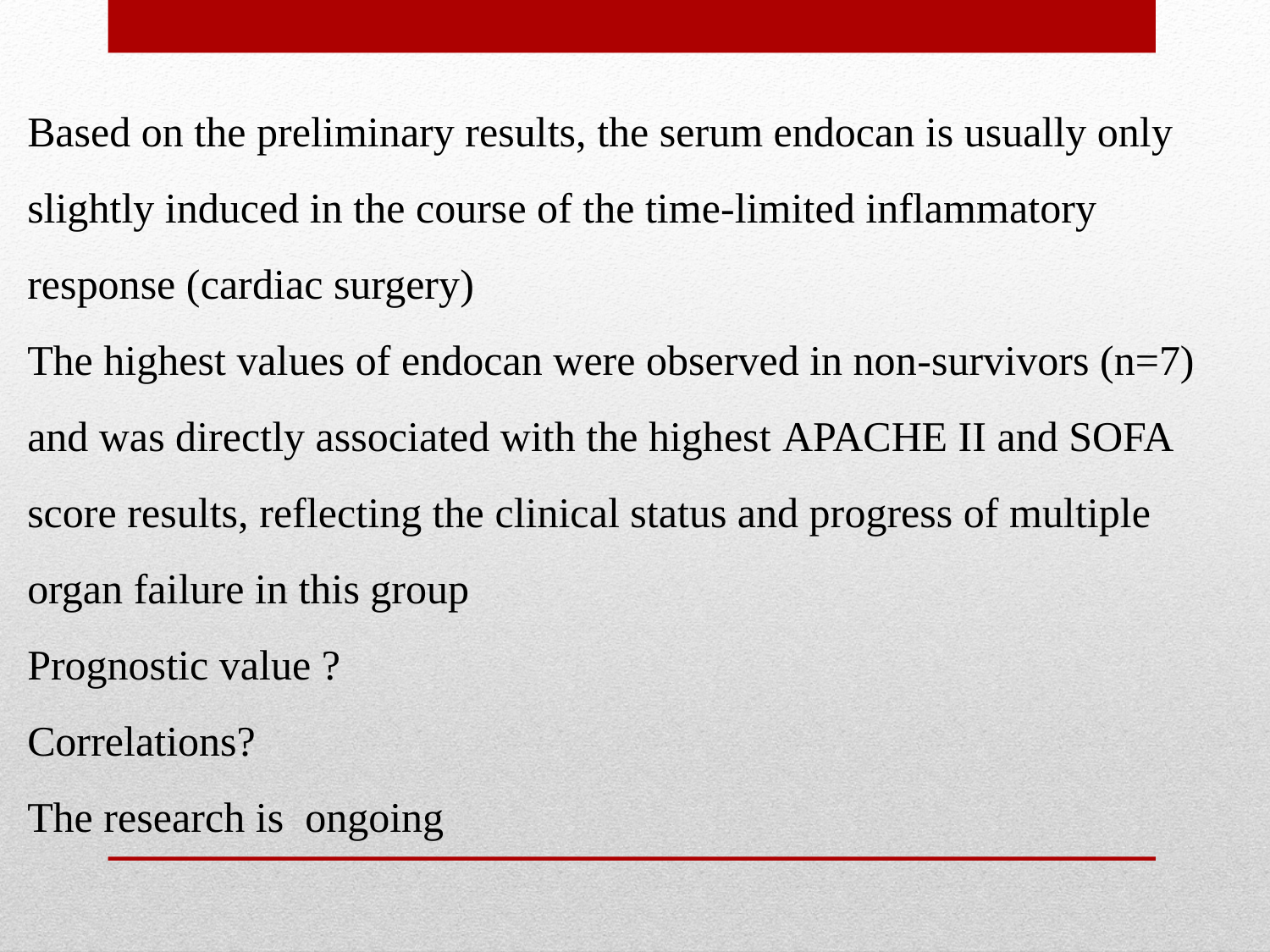

Based on the preliminary results, the serum endocan is usually only slightly induced in the course of the time-limited inflammatory response (cardiac surgery)
The highest values of endocan were observed in non-survivors (n=7) and was directly associated with the highest APACHE II and SOFA score results, reflecting the clinical status and progress of multiple organ failure in this group
Prognostic value ?
Correlations?
The research is  ongoing